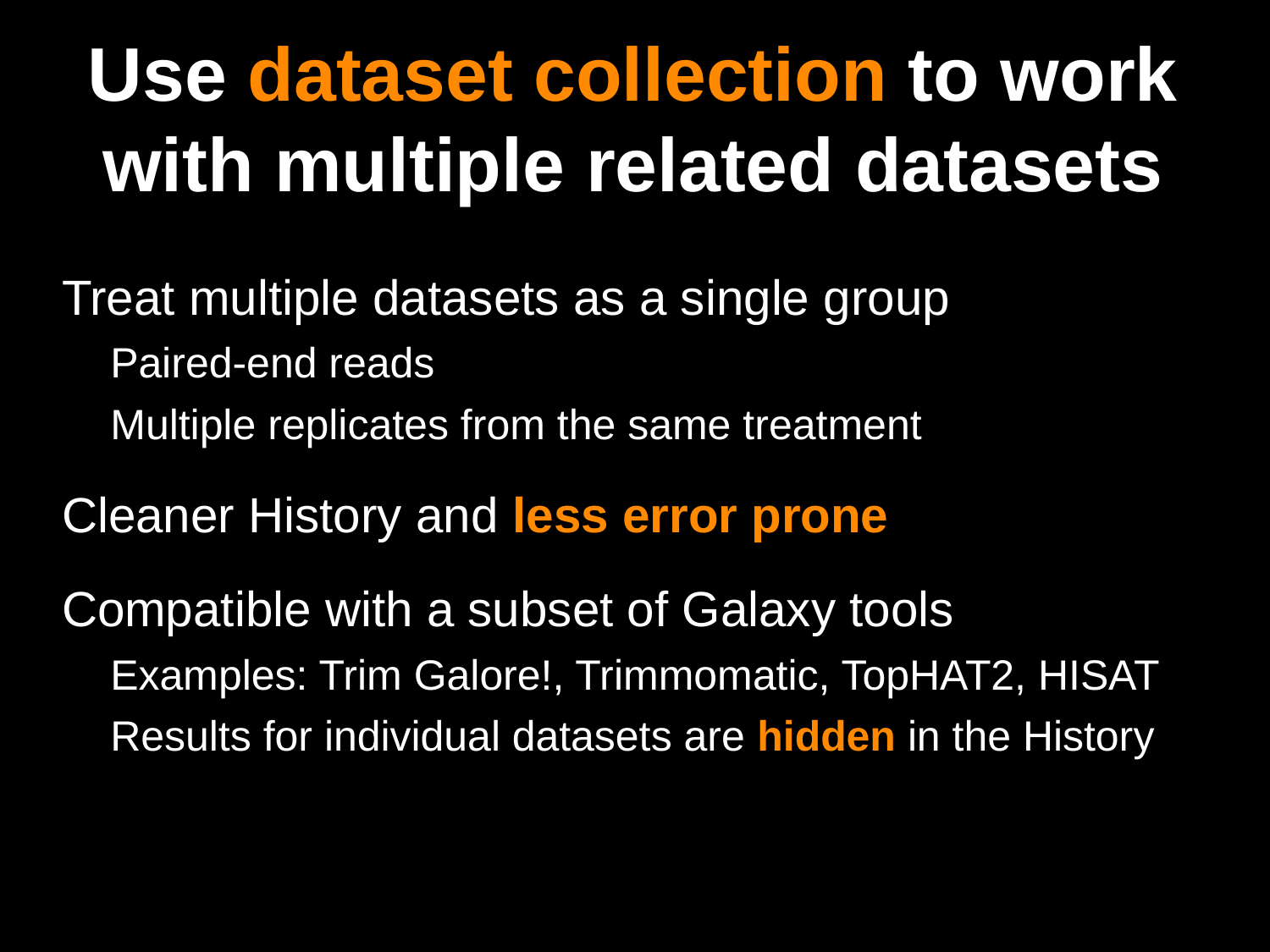

# Use dataset collection to work with multiple related datasets
Treat multiple datasets as a single group
Paired-end reads
Multiple replicates from the same treatment
Cleaner History and less error prone
Compatible with a subset of Galaxy tools
Examples: Trim Galore!, Trimmomatic, TopHAT2, HISAT
Results for individual datasets are hidden in the History